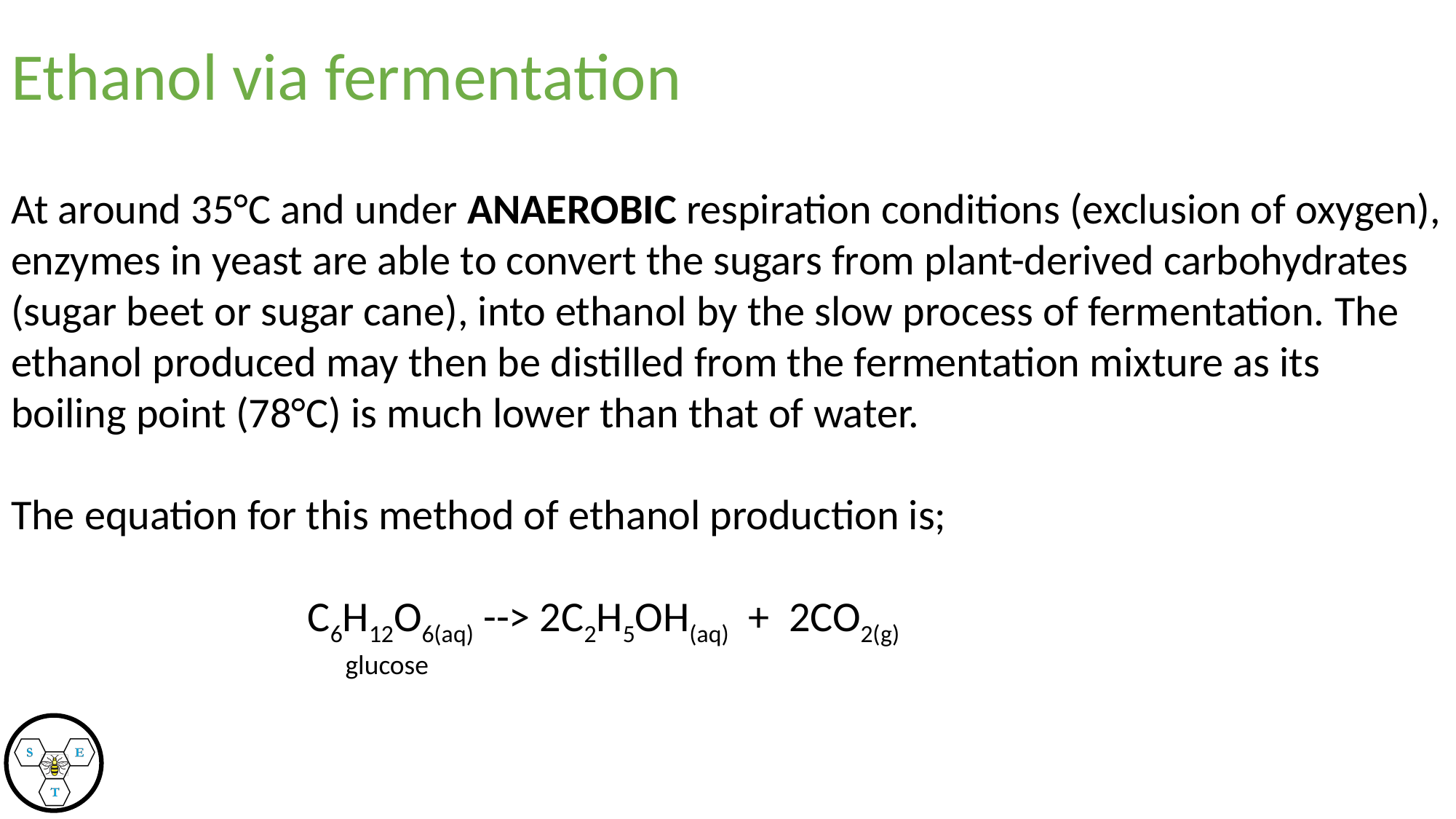

# Ethanol via fermentation
At around 35°C and under ANAEROBIC respiration conditions (exclusion of oxygen), enzymes in yeast are able to convert the sugars from plant-derived carbohydrates (sugar beet or sugar cane), into ethanol by the slow process of fermentation. The ethanol produced may then be distilled from the fermentation mixture as its boiling point (78°C) is much lower than that of water.

The equation for this method of ethanol production is;

       C6H12O6(aq) --> 2C2H5OH(aq)  +  2CO2(g)
glucose